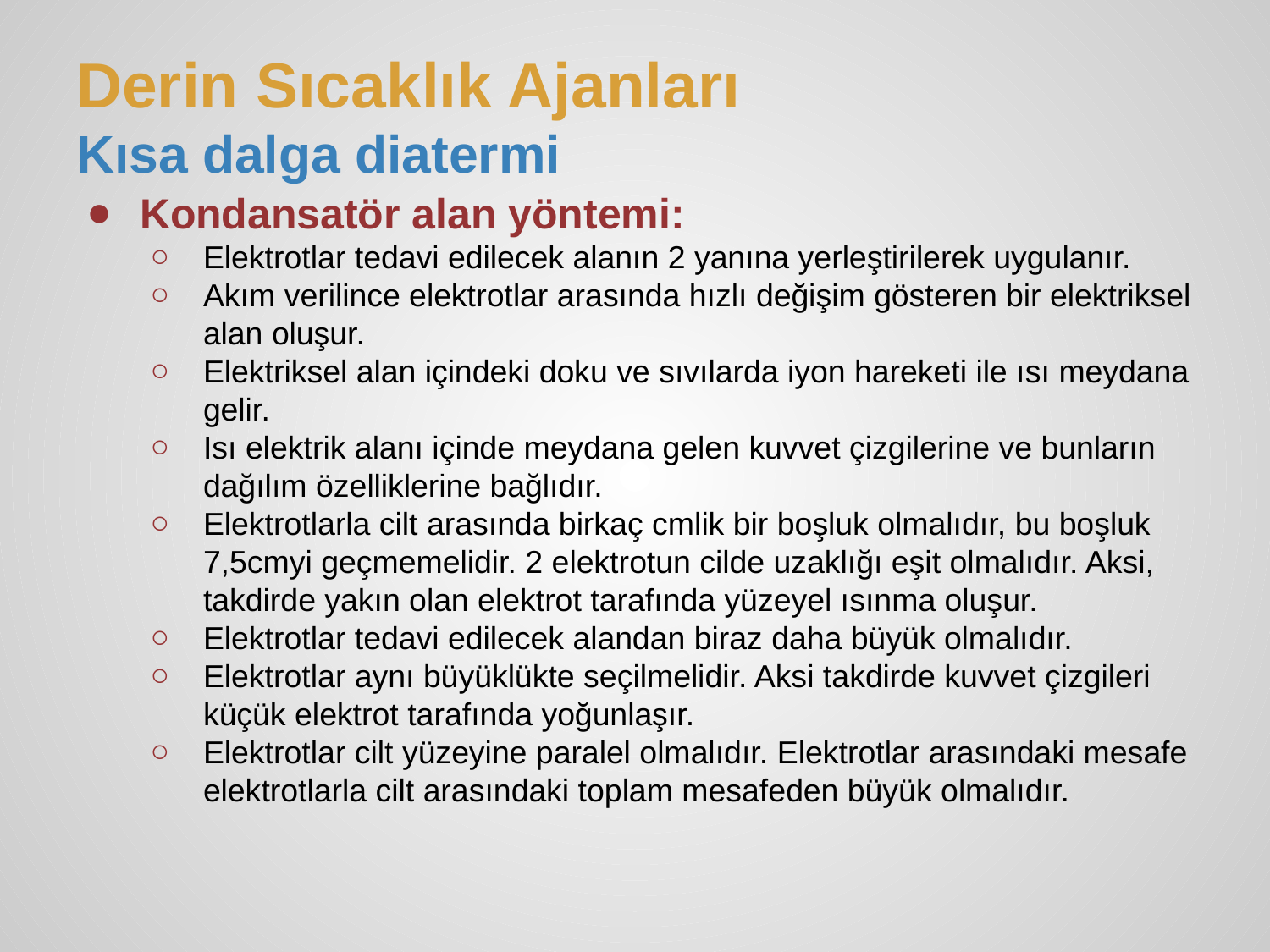

# Derin Sıcaklık Ajanları
Kısa dalga diatermi
Kondansatör alan yöntemi:
Elektrotlar tedavi edilecek alanın 2 yanına yerleştirilerek uygulanır.
Akım verilince elektrotlar arasında hızlı değişim gösteren bir elektriksel alan oluşur.
Elektriksel alan içindeki doku ve sıvılarda iyon hareketi ile ısı meydana gelir.
Isı elektrik alanı içinde meydana gelen kuvvet çizgilerine ve bunların dağılım özelliklerine bağlıdır.
Elektrotlarla cilt arasında birkaç cmlik bir boşluk olmalıdır, bu boşluk 7,5cmyi geçmemelidir. 2 elektrotun cilde uzaklığı eşit olmalıdır. Aksi, takdirde yakın olan elektrot tarafında yüzeyel ısınma oluşur.
Elektrotlar tedavi edilecek alandan biraz daha büyük olmalıdır.
Elektrotlar aynı büyüklükte seçilmelidir. Aksi takdirde kuvvet çizgileri küçük elektrot tarafında yoğunlaşır.
Elektrotlar cilt yüzeyine paralel olmalıdır. Elektrotlar arasındaki mesafe elektrotlarla cilt arasındaki toplam mesafeden büyük olmalıdır.